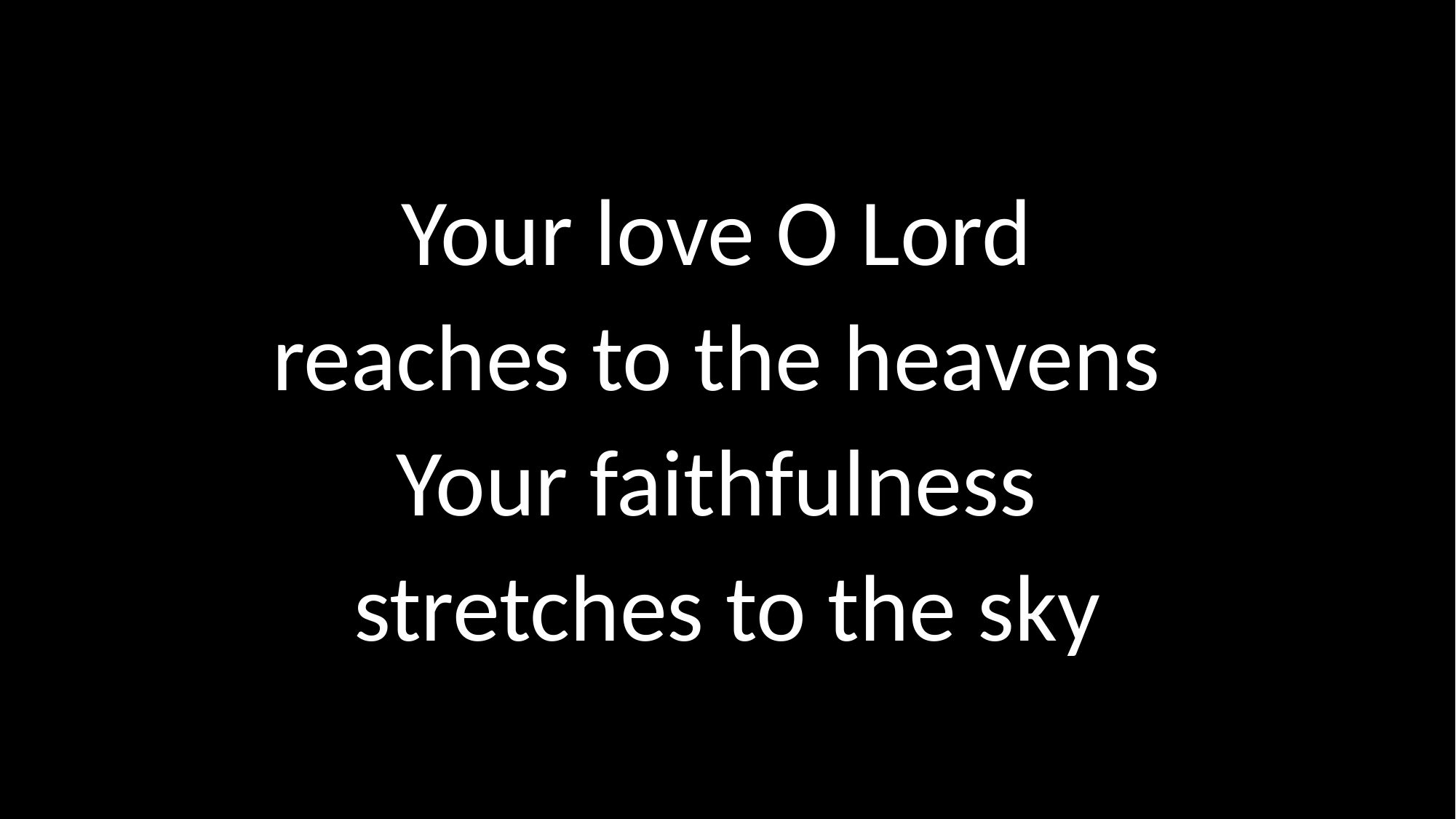

# Your love O Lord reaches to the heavens Your faithfulness stretches to the sky